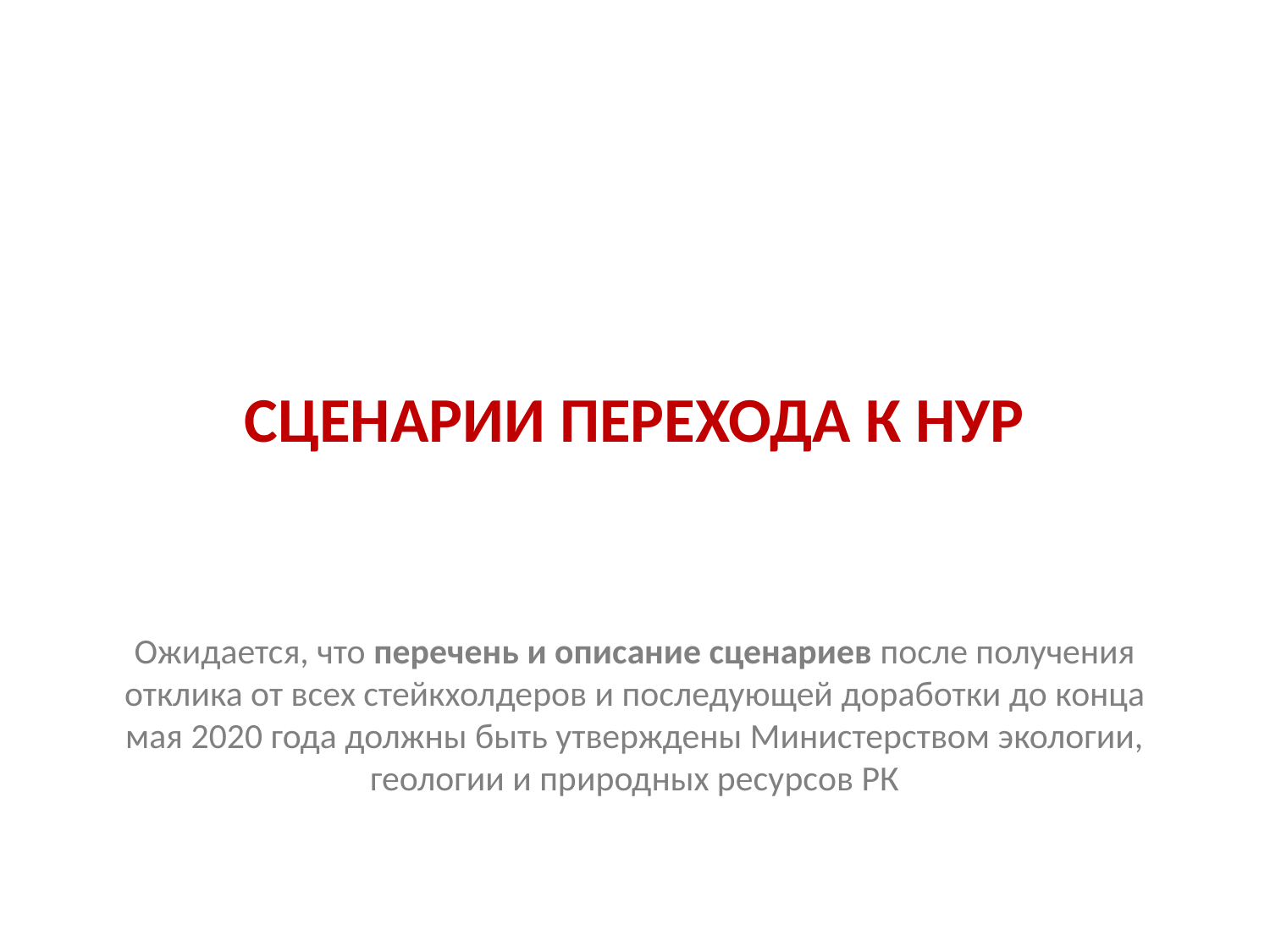

# СЦЕНАРИИ ПЕРЕХОДА К НУР
Ожидается, что перечень и описание сценариев после получения отклика от всех стейкхолдеров и последующей доработки до конца мая 2020 года должны быть утверждены Министерством экологии, геологии и природных ресурсов РК